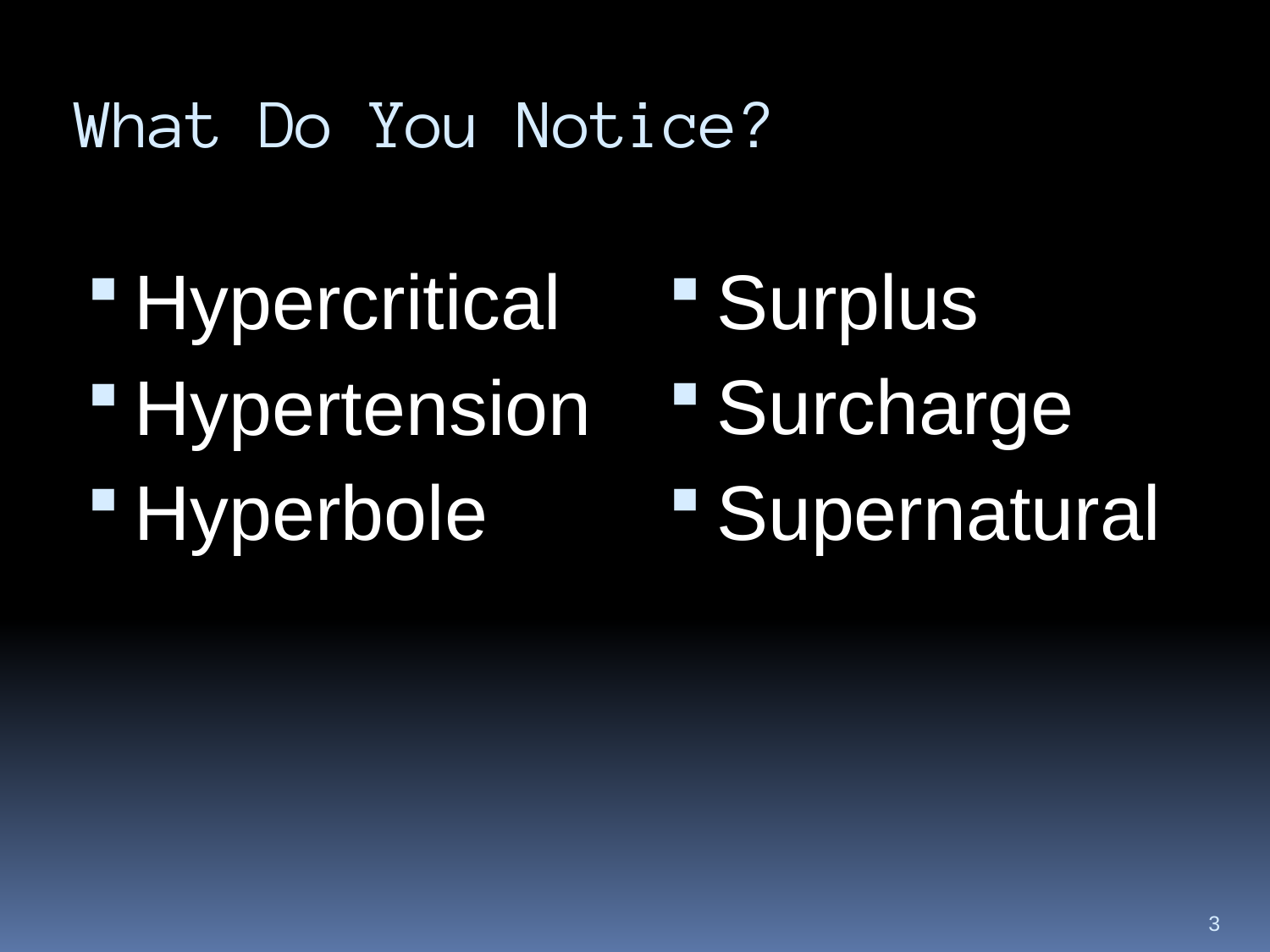

# What Do You Notice?
Hypercritical
Hypertension
Hyperbole
Surplus
Surcharge
Supernatural

3